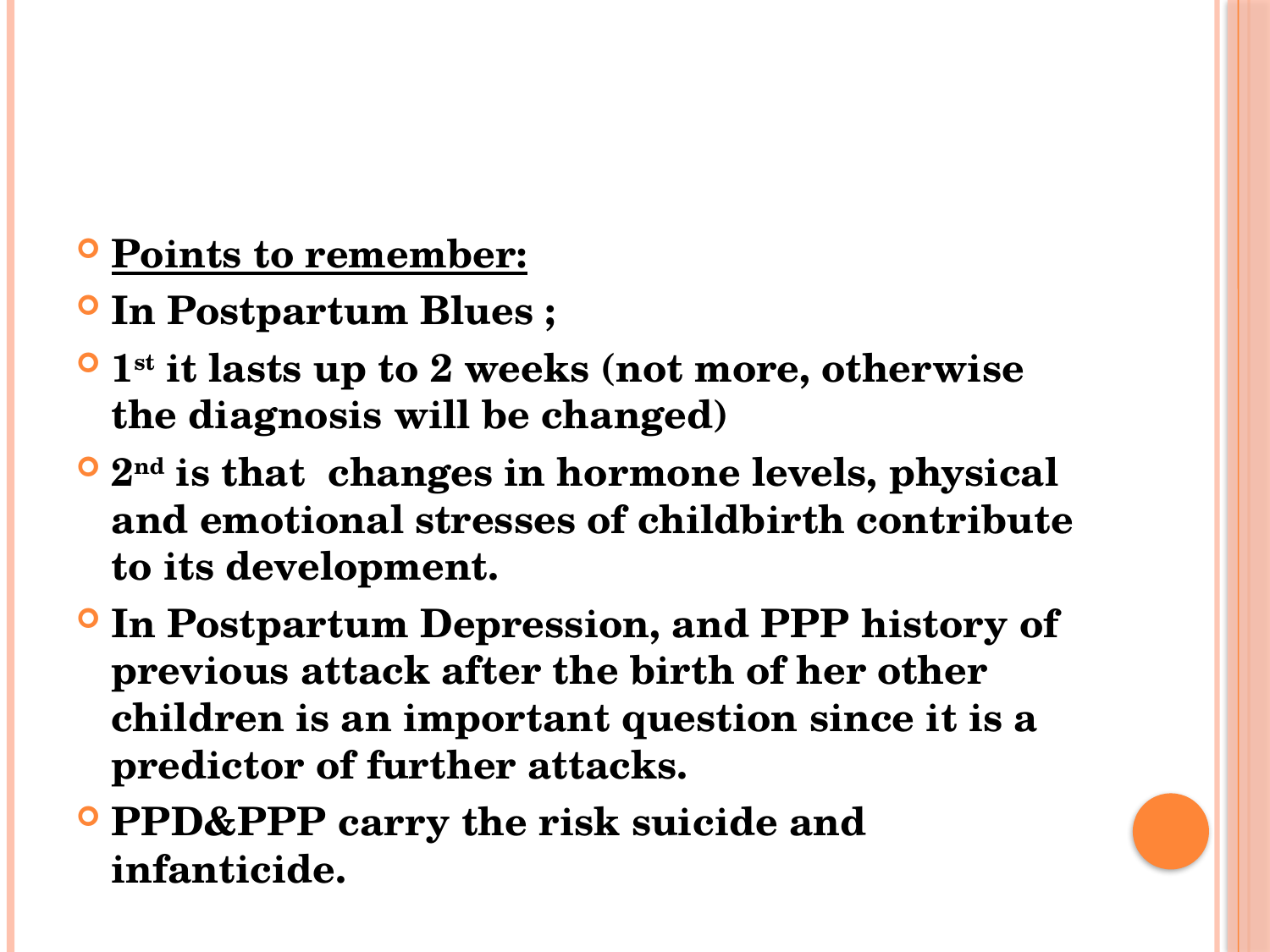

Points to remember:
In Postpartum Blues ;
1st it lasts up to 2 weeks (not more, otherwise the diagnosis will be changed)
2nd is that  changes in hormone levels, physical and emotional stresses of childbirth contribute to its development.
In Postpartum Depression, and PPP history of previous attack after the birth of her other children is an important question since it is a  predictor of further attacks.
PPD&PPP carry the risk suicide and infanticide.